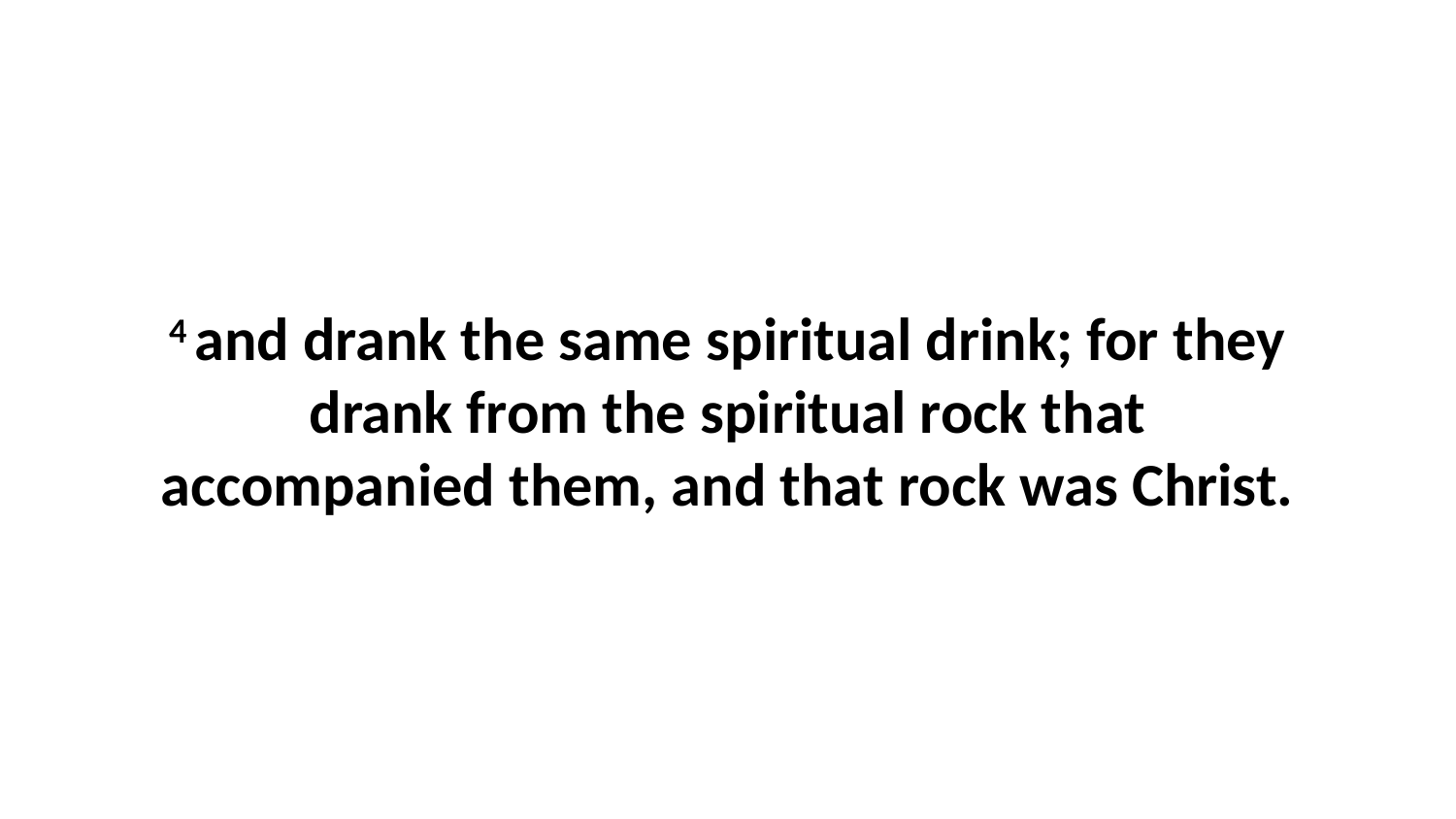

4 and drank the same spiritual drink; for they drank from the spiritual rock that accompanied them, and that rock was Christ.